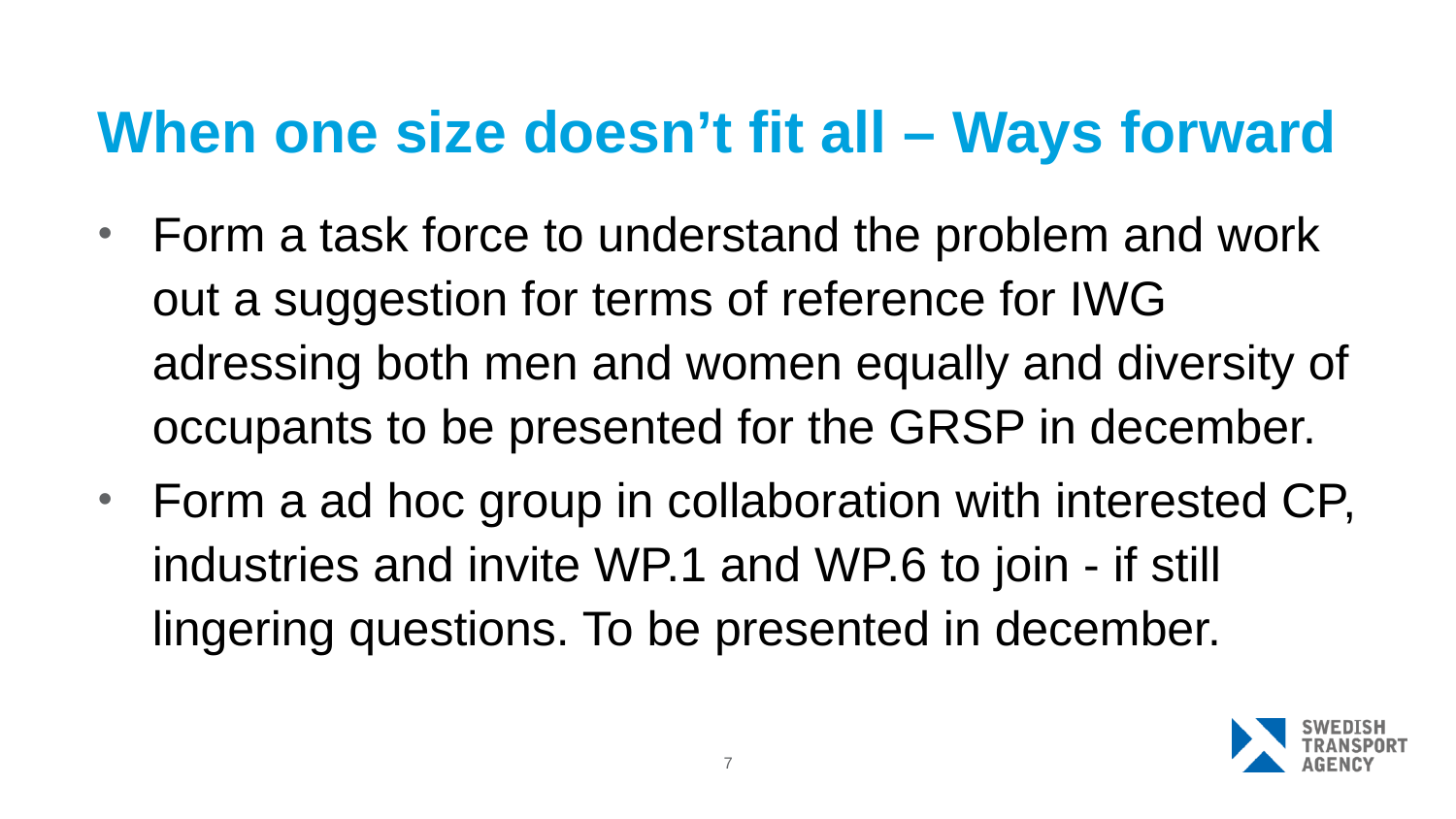

# When one size doesn’t fit all – Ways forward
Form a task force to understand the problem and work out a suggestion for terms of reference for IWG adressing both men and women equally and diversity of occupants to be presented for the GRSP in december.
Form a ad hoc group in collaboration with interested CP, industries and invite WP.1 and WP.6 to join - if still lingering questions. To be presented in december.

7